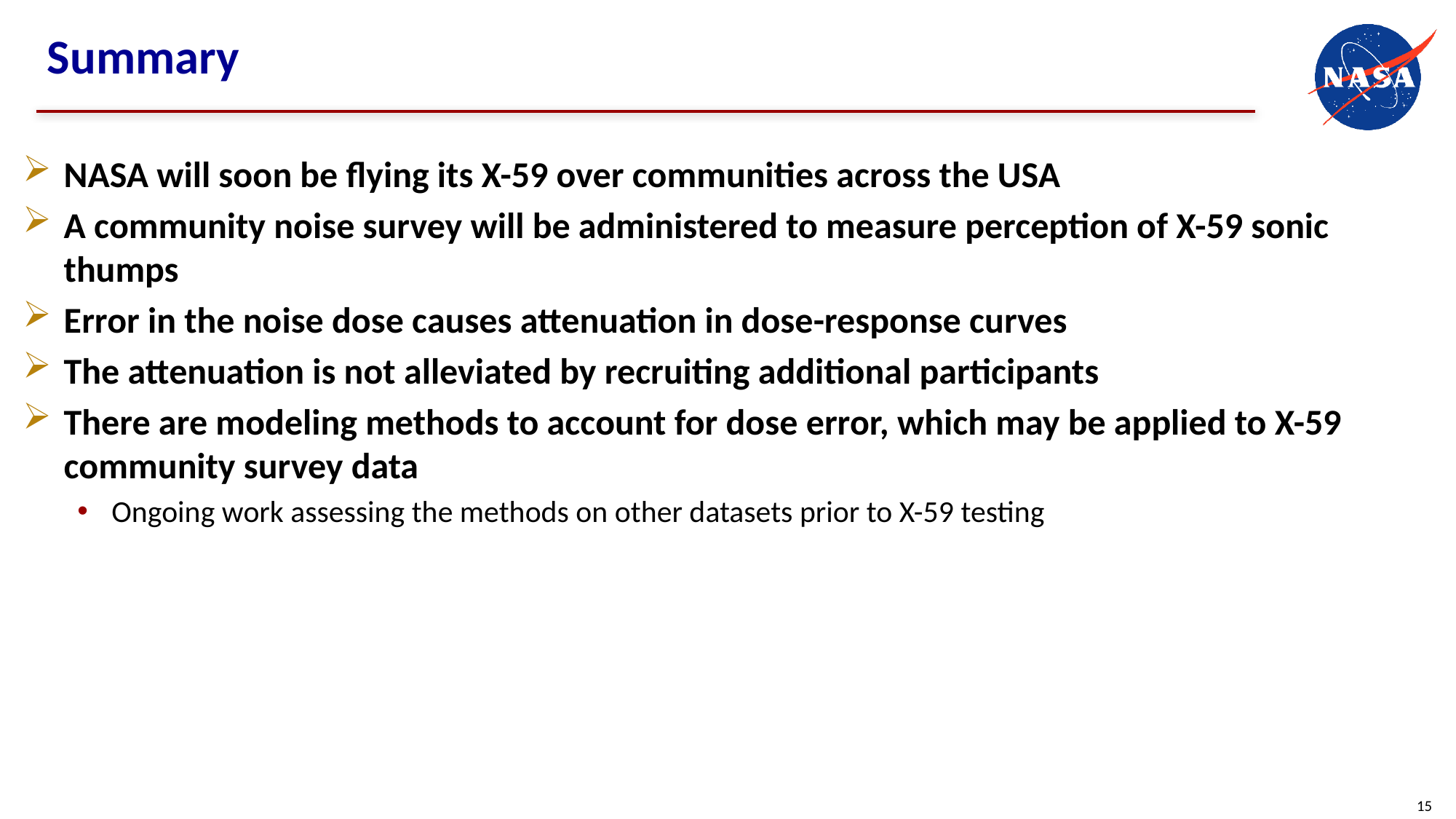

# Summary
NASA will soon be flying its X-59 over communities across the USA
A community noise survey will be administered to measure perception of X-59 sonic thumps
Error in the noise dose causes attenuation in dose-response curves
The attenuation is not alleviated by recruiting additional participants
There are modeling methods to account for dose error, which may be applied to X-59 community survey data
Ongoing work assessing the methods on other datasets prior to X-59 testing